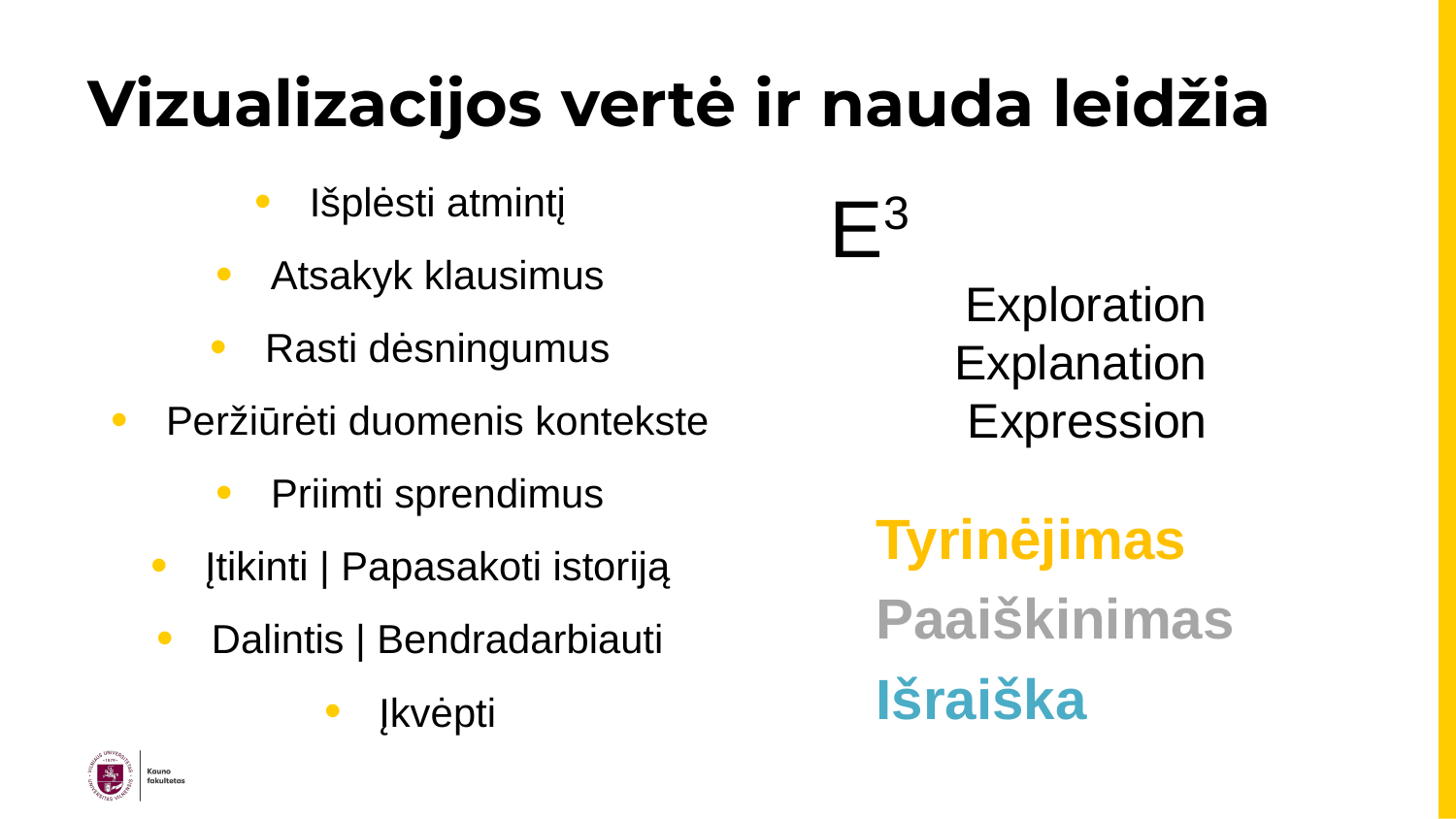

# Vizualizacijos vertė ir nauda leidžia
E3
Exploration
Explanation
Expression
Išplėsti atmintį
Atsakyk klausimus
Rasti dėsningumus
Peržiūrėti duomenis kontekste
Priimti sprendimus
Įtikinti | Papasakoti istoriją
Dalintis | Bendradarbiauti
Įkvėpti
Tyrinėjimas
Paaiškinimas
Išraiška